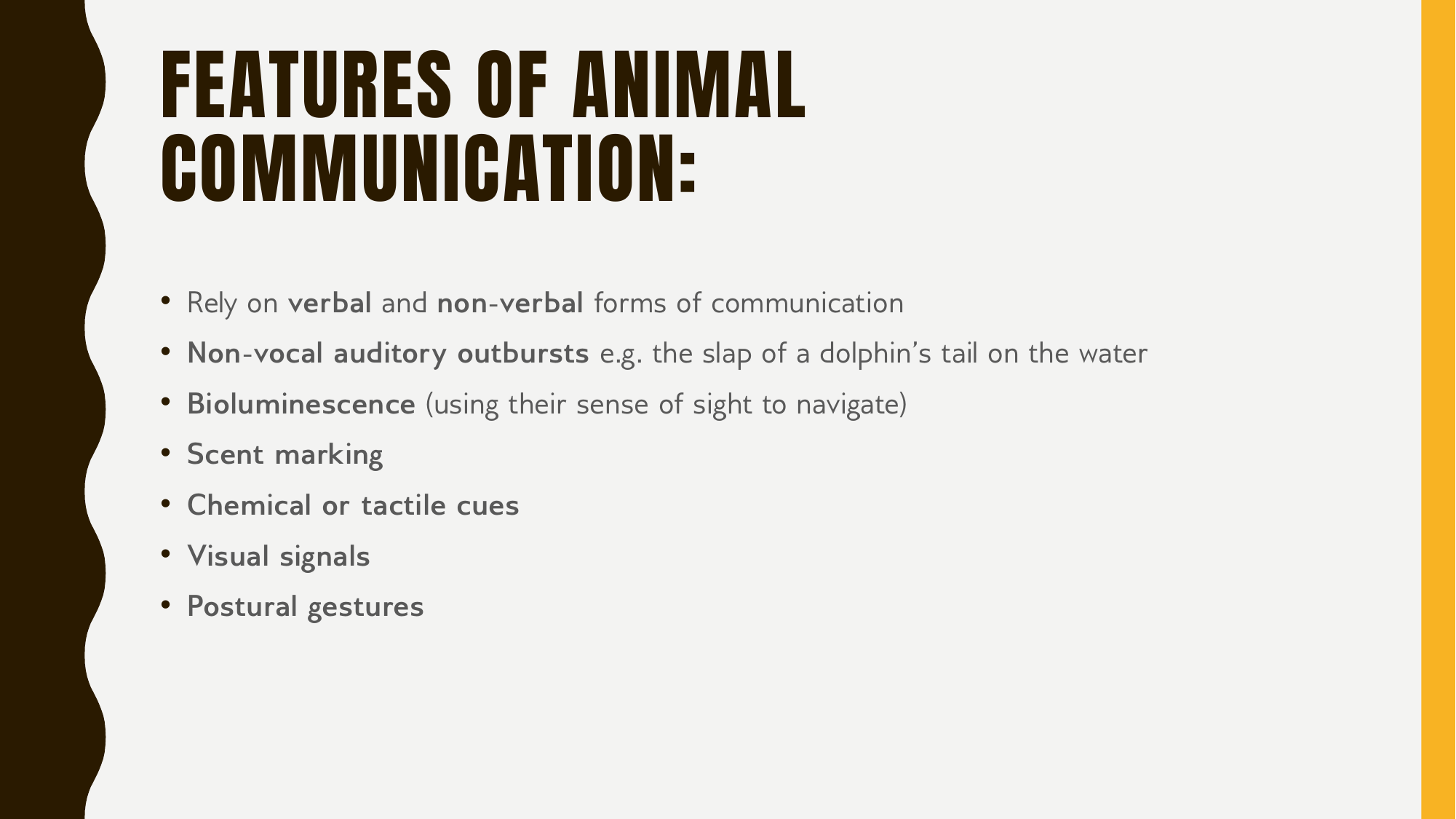

# Features of Animal Communication:
Rely on verbal and non-verbal forms of communication
Non-vocal auditory outbursts e.g. the slap of a dolphin’s tail on the water
Bioluminescence (using their sense of sight to navigate)
Scent marking
Chemical or tactile cues
Visual signals
Postural gestures